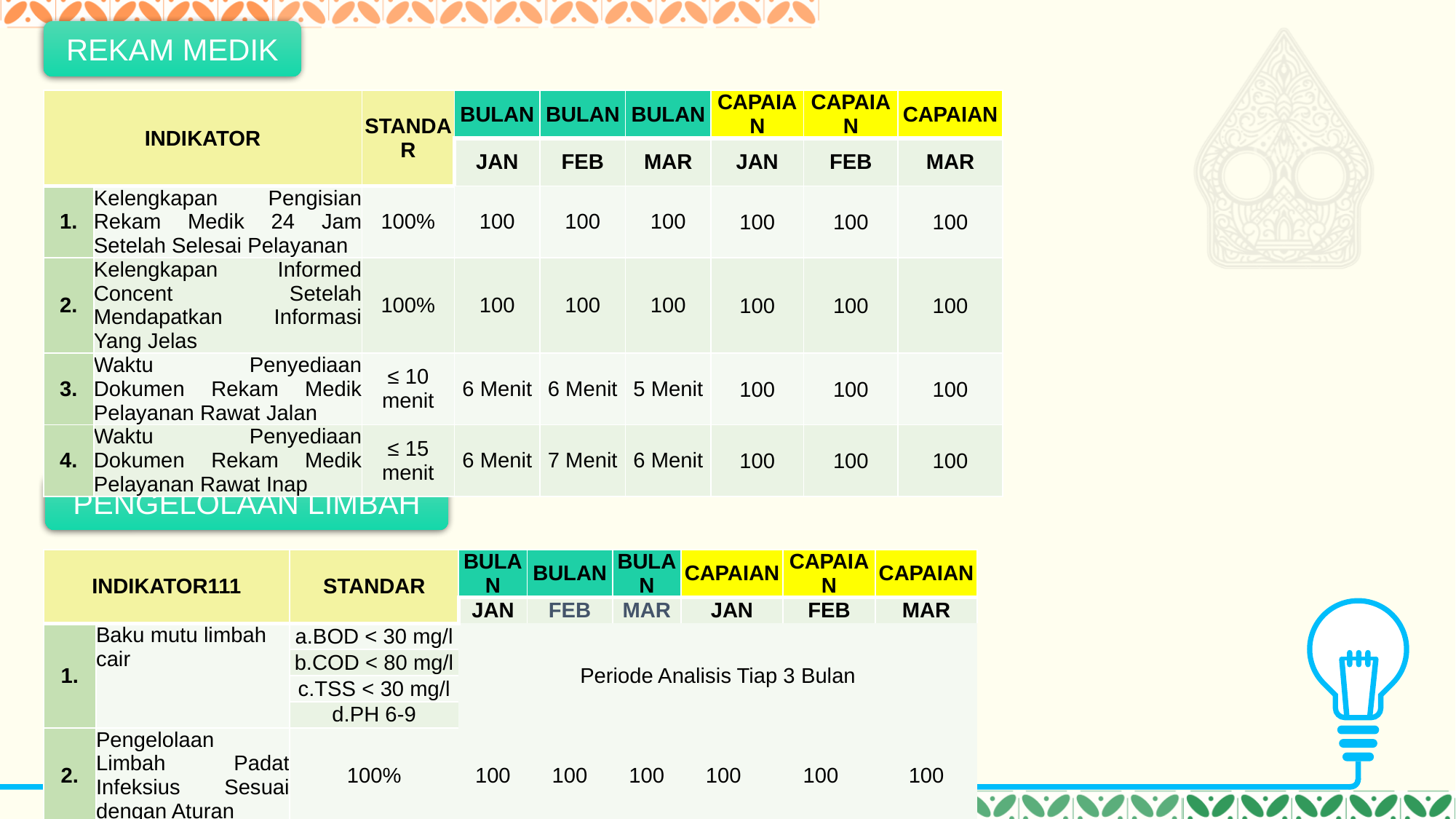

REKAM MEDIK
| INDIKATOR |  | STANDAR | BULAN | BULAN | BULAN | CAPAIAN | CAPAIAN | CAPAIAN |
| --- | --- | --- | --- | --- | --- | --- | --- | --- |
|  |  |  | JAN | FEB | MAR | JAN | FEB | MAR |
| 1. | Kelengkapan Pengisian Rekam Medik 24 Jam Setelah Selesai Pelayanan | 100% | 100 | 100 | 100 | 100 | 100 | 100 |
| 2. | Kelengkapan Informed Concent Setelah Mendapatkan Informasi Yang Jelas | 100% | 100 | 100 | 100 | 100 | 100 | 100 |
| 3. | Waktu Penyediaan Dokumen Rekam Medik Pelayanan Rawat Jalan | ≤ 10 menit | 6 Menit | 6 Menit | 5 Menit | 100 | 100 | 100 |
| 4. | Waktu Penyediaan Dokumen Rekam Medik Pelayanan Rawat Inap | ≤ 15 menit | 6 Menit | 7 Menit | 6 Menit | 100 | 100 | 100 |
PENGELOLAAN LIMBAH
| INDIKATOR111 |  | STANDAR | BULAN | BULAN | BULAN | CAPAIAN | CAPAIAN | CAPAIAN | CAPAIAN |
| --- | --- | --- | --- | --- | --- | --- | --- | --- | --- |
|  |  |  | JAN | FEB | MAR | JAN | FEB | FEB | MAR |
| 1. | Baku mutu limbah cair | a.BOD < 30 mg/l | Periode Analisis Tiap 3 Bulan |  |  |  |  |  |  |
|  |  | b.COD < 80 mg/l |  |  |  |  |  |  |  |
|  |  | c.TSS < 30 mg/l |  |  |  |  |  |  |  |
|  |  | d.PH 6-9 |  |  |  |  |  |  |  |
| 2. | Pengelolaan Limbah Padat Infeksius Sesuai dengan Aturan | 100% | 100 | 100 | 100 | 100 | 100 |  | 100 |